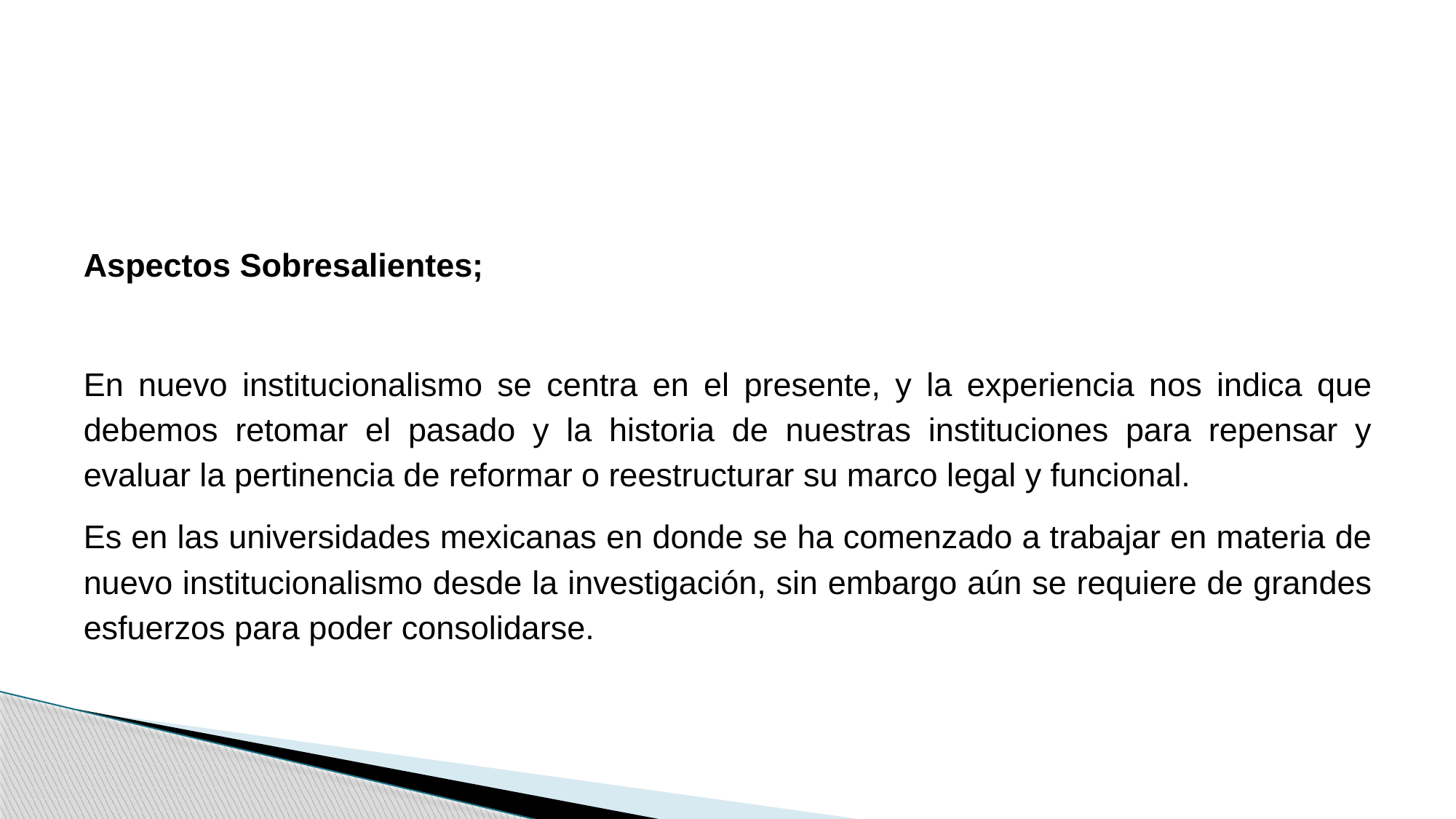

#

Aspectos Sobresalientes;

En nuevo institucionalismo se centra en el presente, y la experiencia nos indica que debemos retomar el pasado y la historia de nuestras instituciones para repensar y evaluar la pertinencia de reformar o reestructurar su marco legal y funcional.
Es en las universidades mexicanas en donde se ha comenzado a trabajar en materia de nuevo institucionalismo desde la investigación, sin embargo aún se requiere de grandes esfuerzos para poder consolidarse.